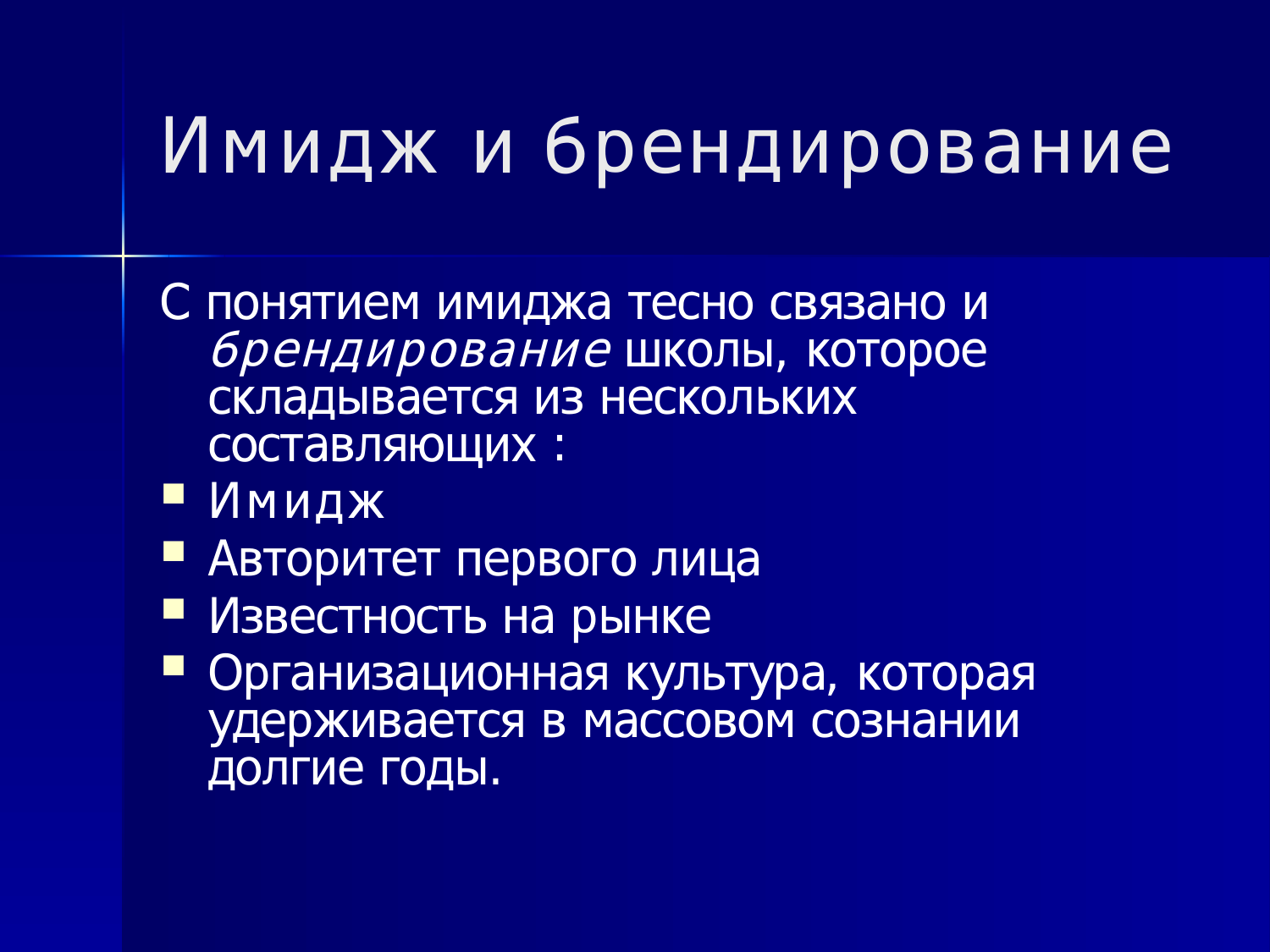

# Имидж и брендирование
С понятием имиджа тесно связано и брендирование школы, которое складывается из нескольких составляющих :
Имидж
Авторитет первого лица
Известность на рынке
Организационная культура, которая удерживается в массовом сознании долгие годы.